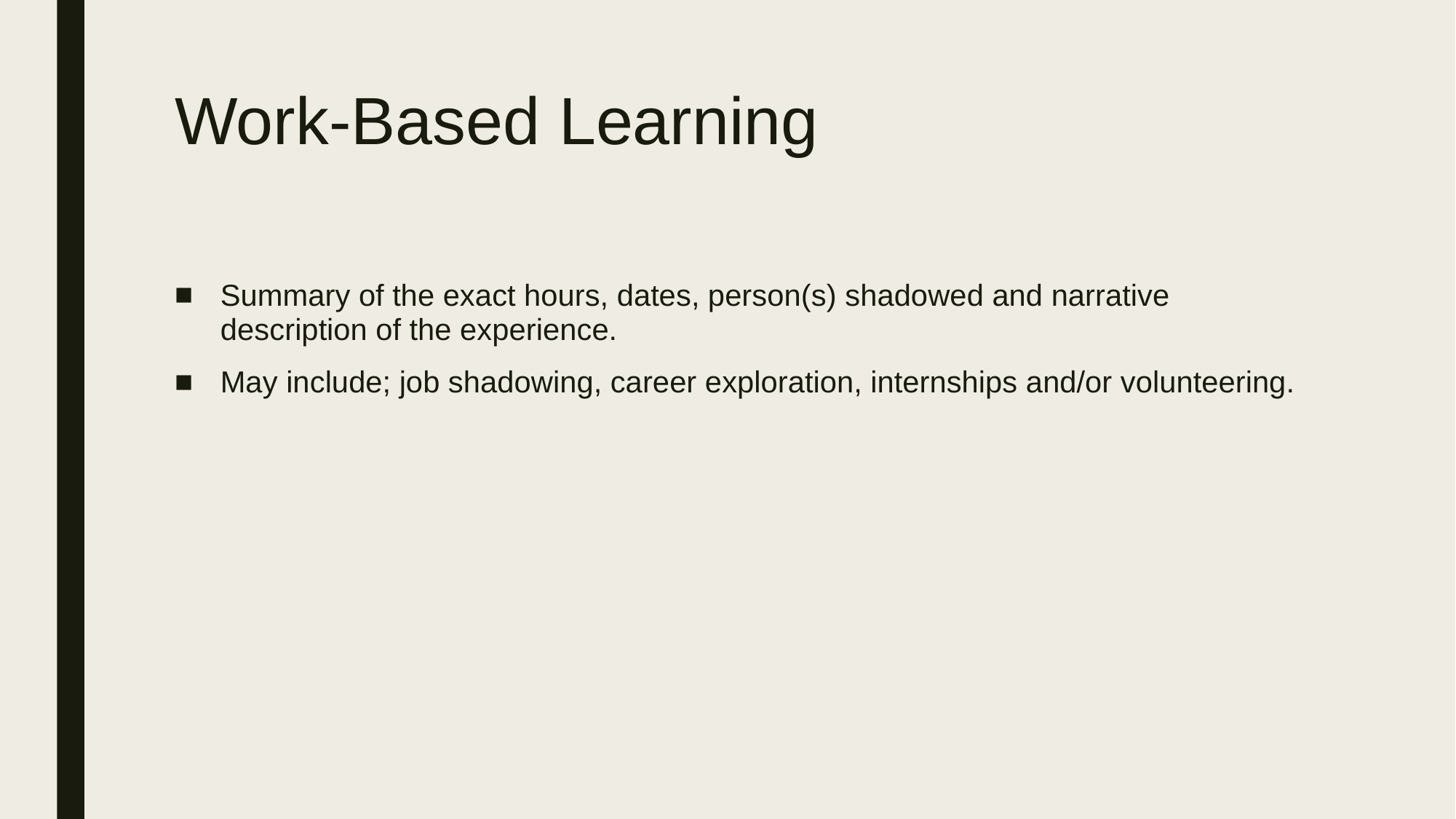

# Work-Based Learning
Summary of the exact hours, dates, person(s) shadowed and narrative description of the experience.
May include; job shadowing, career exploration, internships and/or volunteering.